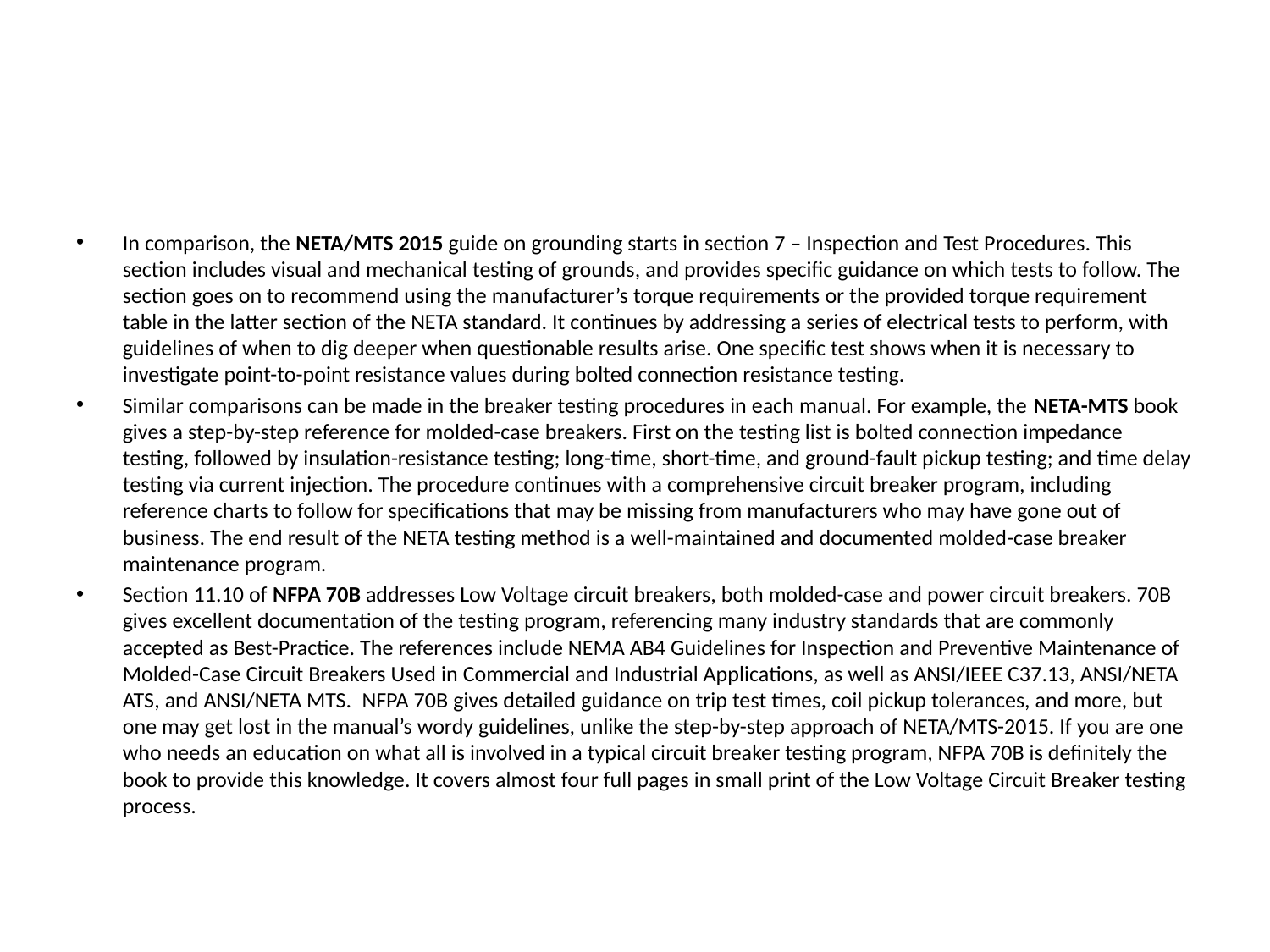

#
In comparison, the NETA/MTS 2015 guide on grounding starts in section 7 – Inspection and Test Procedures. This section includes visual and mechanical testing of grounds, and provides specific guidance on which tests to follow. The section goes on to recommend using the manufacturer’s torque requirements or the provided torque requirement table in the latter section of the NETA standard. It continues by addressing a series of electrical tests to perform, with guidelines of when to dig deeper when questionable results arise. One specific test shows when it is necessary to investigate point-to-point resistance values during bolted connection resistance testing.
Similar comparisons can be made in the breaker testing procedures in each manual. For example, the NETA-MTS book gives a step-by-step reference for molded-case breakers. First on the testing list is bolted connection impedance testing, followed by insulation-resistance testing; long-time, short-time, and ground-fault pickup testing; and time delay testing via current injection. The procedure continues with a comprehensive circuit breaker program, including reference charts to follow for specifications that may be missing from manufacturers who may have gone out of business. The end result of the NETA testing method is a well-maintained and documented molded-case breaker maintenance program.
Section 11.10 of NFPA 70B addresses Low Voltage circuit breakers, both molded-case and power circuit breakers. 70B gives excellent documentation of the testing program, referencing many industry standards that are commonly accepted as Best-Practice. The references include NEMA AB4 Guidelines for Inspection and Preventive Maintenance of Molded-Case Circuit Breakers Used in Commercial and Industrial Applications, as well as ANSI/IEEE C37.13, ANSI/NETA ATS, and ANSI/NETA MTS.  NFPA 70B gives detailed guidance on trip test times, coil pickup tolerances, and more, but one may get lost in the manual’s wordy guidelines, unlike the step-by-step approach of NETA/MTS-2015. If you are one who needs an education on what all is involved in a typical circuit breaker testing program, NFPA 70B is definitely the book to provide this knowledge. It covers almost four full pages in small print of the Low Voltage Circuit Breaker testing process.